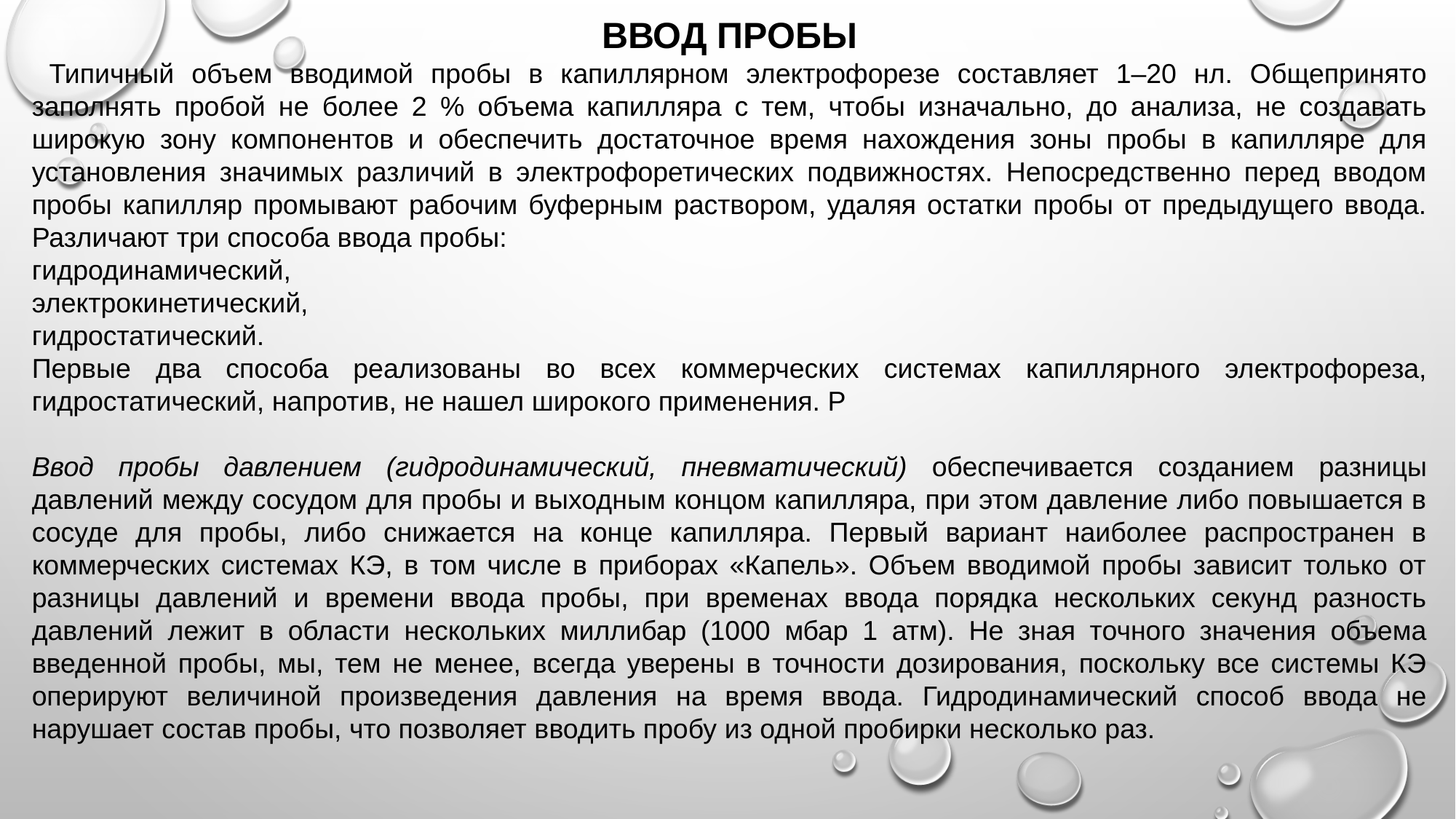

ВВОД ПРОБЫ
 Типичный объем вводимой пробы в капиллярном электрофорезе составляет 1–20 нл. Общепринято заполнять пробой не более 2 % объема капилляра с тем, чтобы изначально, до анализа, не создавать широкую зону компонентов и обеспечить достаточное время нахождения зоны пробы в капилляре для установления значимых различий в электрофоретических подвижностях. Непосредственно перед вводом пробы капилляр промывают рабочим буферным раствором, удаляя остатки пробы от предыдущего ввода. Различают три способа ввода пробы:
гидродинамический,
электрокинетический,
гидростатический.
Первые два способа реализованы во всех коммерческих системах капиллярного электрофореза, гидростатический, напротив, не нашел широкого применения. P

Ввод пробы давлением (гидродинамический, пневматический) обеспечивается созданием разницы давлений между сосудом для пробы и выходным концом капилляра, при этом давление либо повышается в сосуде для пробы, либо снижается на конце капилляра. Первый вариант наиболее распространен в коммерческих системах КЭ, в том числе в приборах «Капель». Объем вводимой пробы зависит только от разницы давлений и времени ввода пробы, при временах ввода порядка нескольких секунд разность давлений лежит в области нескольких миллибар (1000 мбар 1 атм). Не зная точного значения объема введенной пробы, мы, тем не менее, всегда уверены в точности дозирования, поскольку все системы КЭ оперируют величиной произведения давления на время ввода. Гидродинамический способ ввода не нарушает состав пробы, что позволяет вводить пробу из одной пробирки несколько раз.